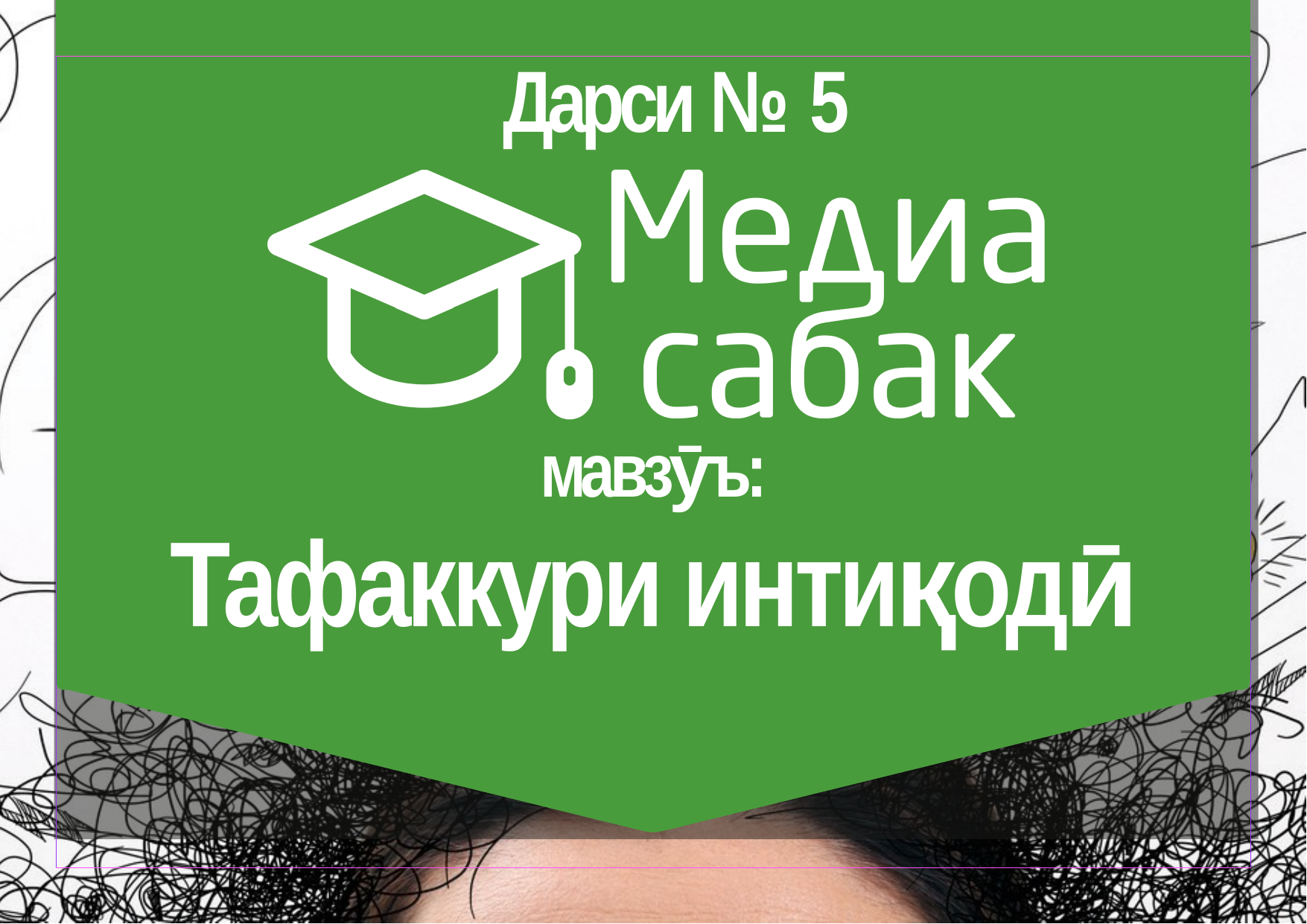

# Дарси № 5

мавзӯъ:
Тафаккури интиқодӣ